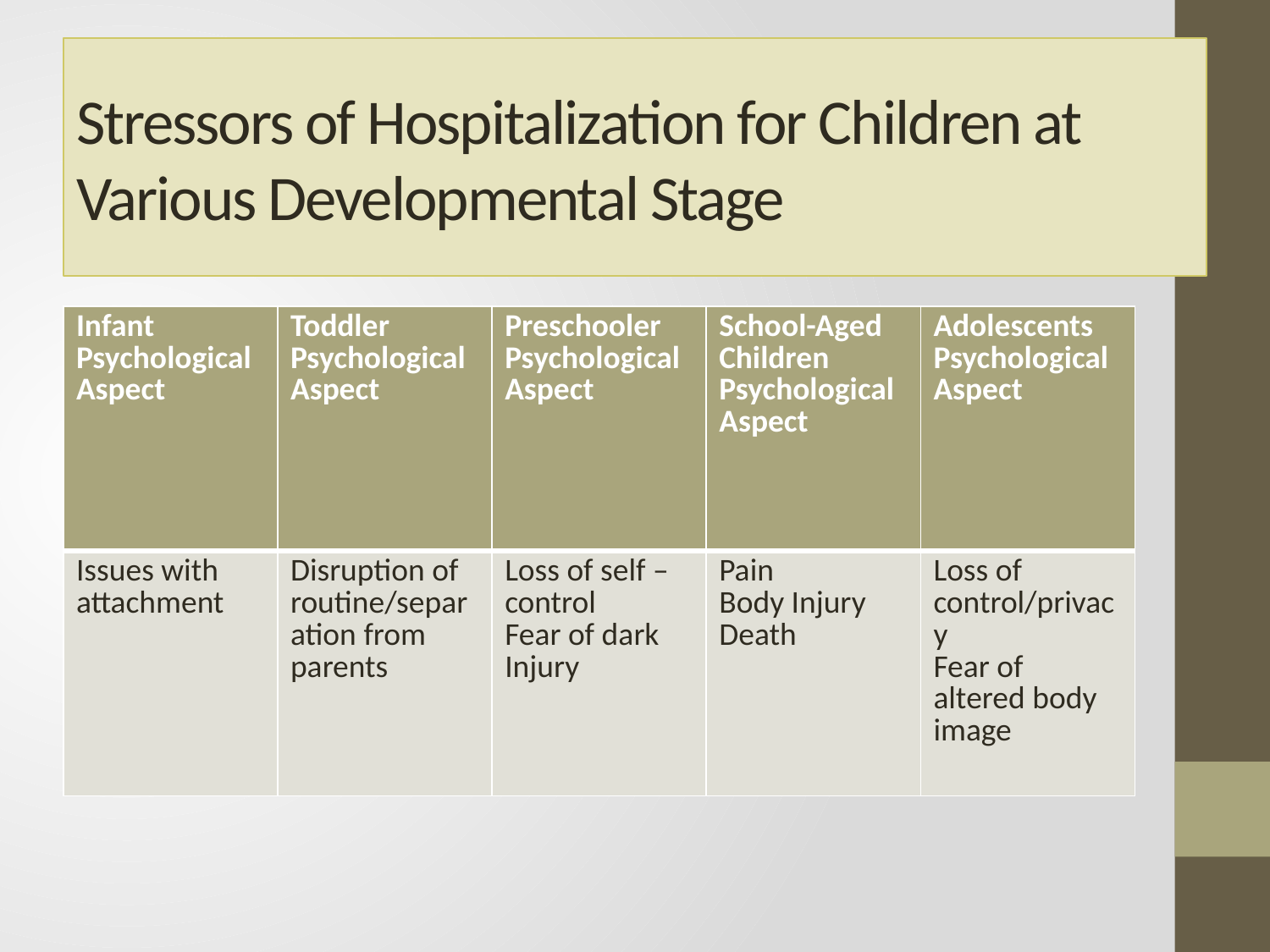

# Stressors of Hospitalization for Children at Various Developmental Stage
| Infant Psychological Aspect | Toddler Psychological Aspect | Preschooler Psychological Aspect | School-Aged Children Psychological Aspect | Adolescents Psychological Aspect |
| --- | --- | --- | --- | --- |
| Issues with attachment | Disruption of routine/separation from parents | Loss of self – control Fear of dark Injury | Pain Body Injury Death | Loss of control/privacy Fear of altered body image |